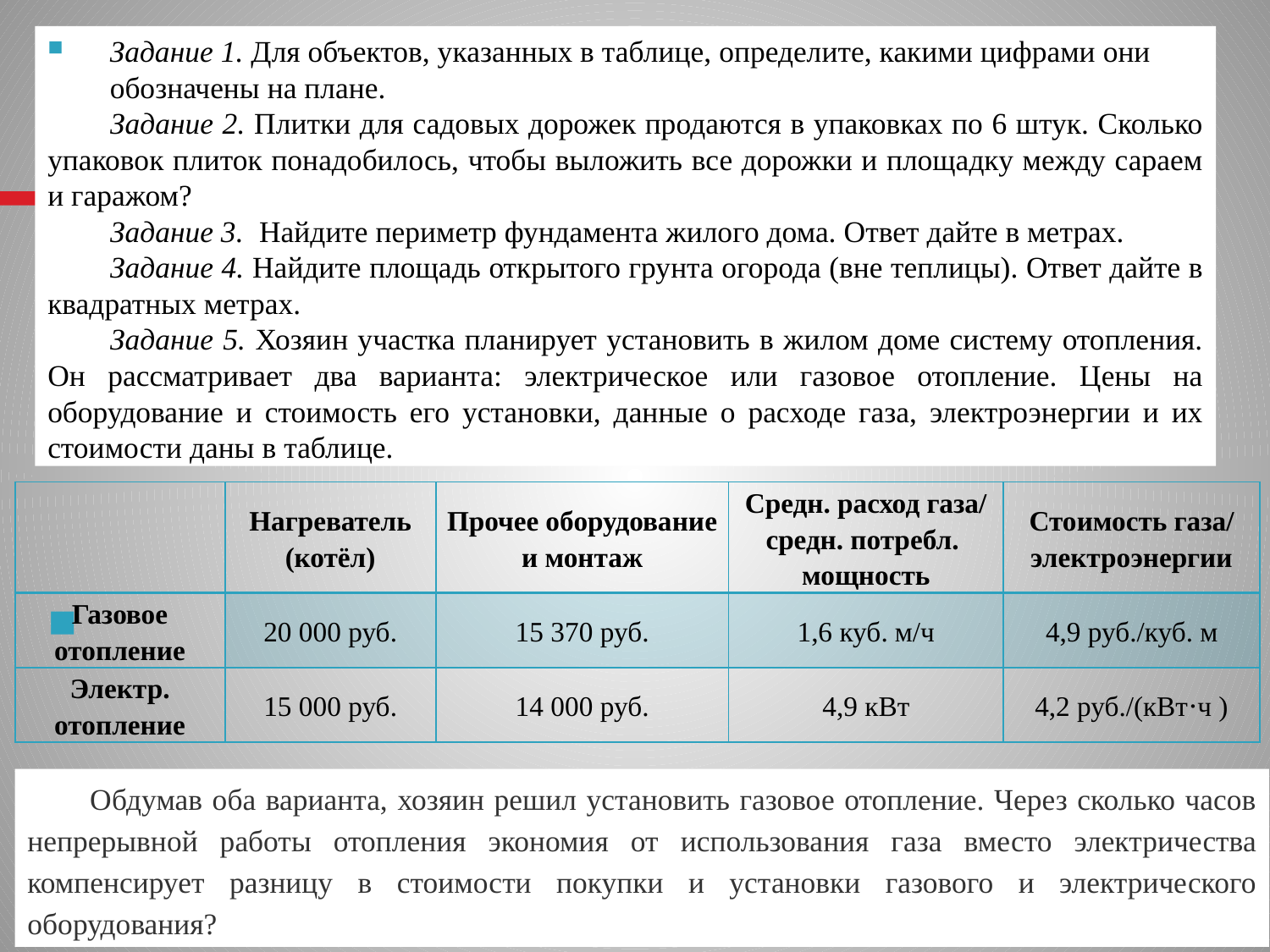

# Задание 1. Для объектов, указанных в таблице, определите, какими цифрами они обозначены на плане.
Задание 2. Плитки для садовых дорожек продаются в упаковках по 6 штук. Сколько упаковок плиток понадобилось, чтобы выложить все дорожки и площадку между сараем и гаражом?
Задание 3.  Найдите периметр фундамента жилого дома. Ответ дайте в метрах.
Задание 4. Найдите площадь открытого грунта огорода (вне теплицы). Ответ дайте в квадратных метрах.
Задание 5. Хозяин участка планирует установить в жилом доме систему отопления. Он рассматривает два варианта: электрическое или газовое отопление. Цены на оборудование и стоимость его установки, данные о расходе газа, электроэнергии и их стоимости даны в таблице.

|  | Нагреватель (котёл) | Прочее оборудование и монтаж | Средн. расход газа/ средн. потребл. мощность | Стоимость газа/ электроэнергии |
| --- | --- | --- | --- | --- |
| Газовое отопление | 20 000 руб. | 15 370 руб. | 1,6 куб. м/ч | 4,9 руб./куб. м |
| Электр. отопление | 15 000 руб. | 14 000 руб. | 4,9 кВт | 4,2 руб./(кВт⋅ч ) |
Обдумав оба варианта, хозяин решил установить газовое отопление. Через сколько часов непрерывной работы отопления экономия от использования газа вместо электричества компенсирует разницу в стоимости покупки и установки газового и электрического оборудования?